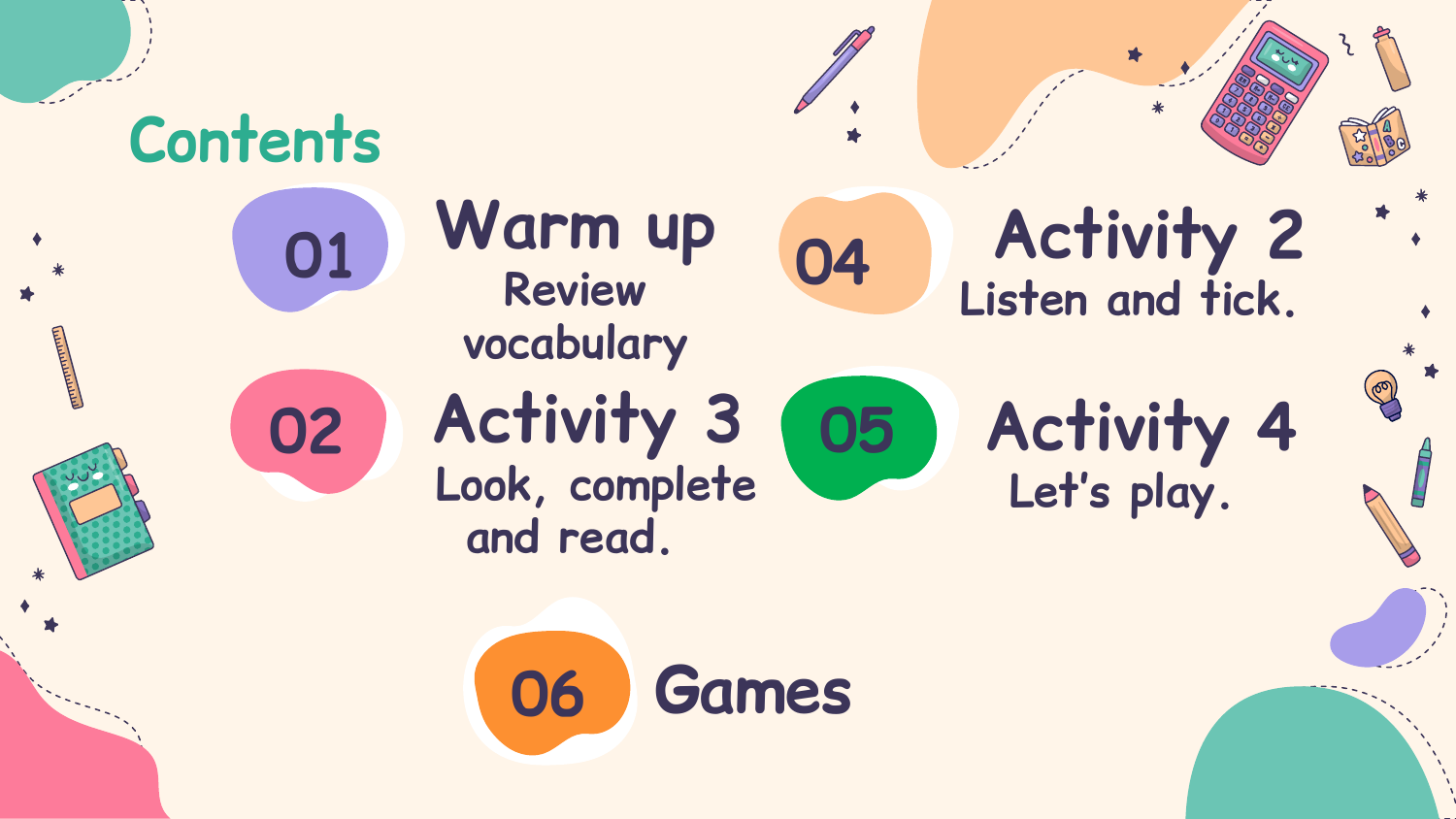

Contents

Warm up
Review vocabulary
Activity 2
Listen and tick.

# 01
04

  Activity 3
     Look, complete and read.

Activity 4
Let’s play.

05

02

Games
06